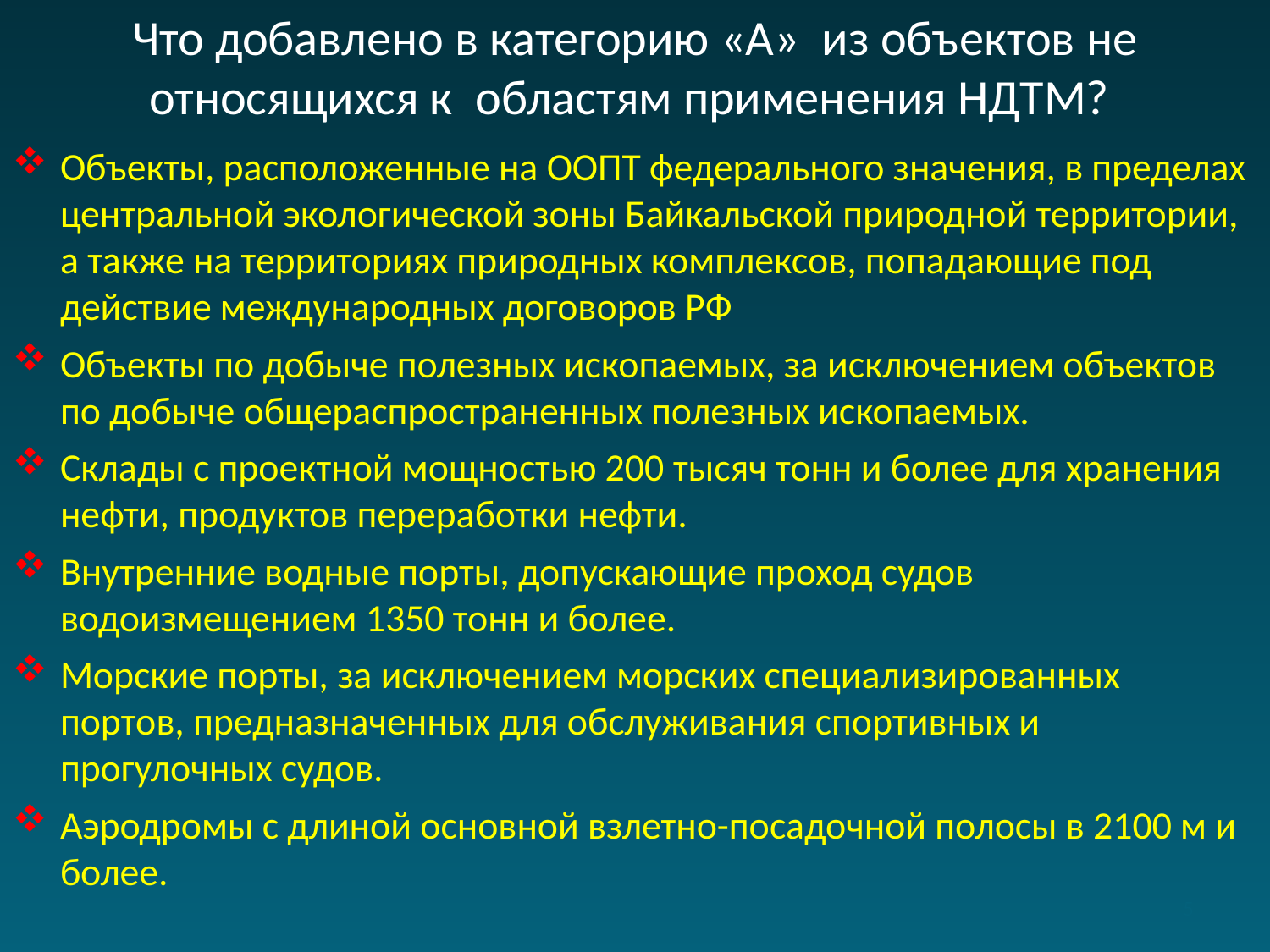

Что добавлено в категорию «А»  из объектов не относящихся к  областям применения НДТМ?
Объекты, расположенные на ООПТ федерального значения, в пределах центральной экологической зоны Байкальской природной территории,  а также на территориях природных комплексов, попадающие под действие международных договоров РФ
Объекты по добыче полезных ископаемых, за исключением объектов по добыче общераспространенных полезных ископаемых.
Склады с проектной мощностью 200 тысяч тонн и более для хранения нефти, продуктов переработки нефти.
Внутренние водные порты, допускающие проход судов водоизмещением 1350 тонн и более.
Морские порты, за исключением морских специализированных портов, предназначенных для обслуживания спортивных и прогулочных судов.
Аэродромы с длиной основной взлетно-посадочной полосы в 2100 м и более.

5